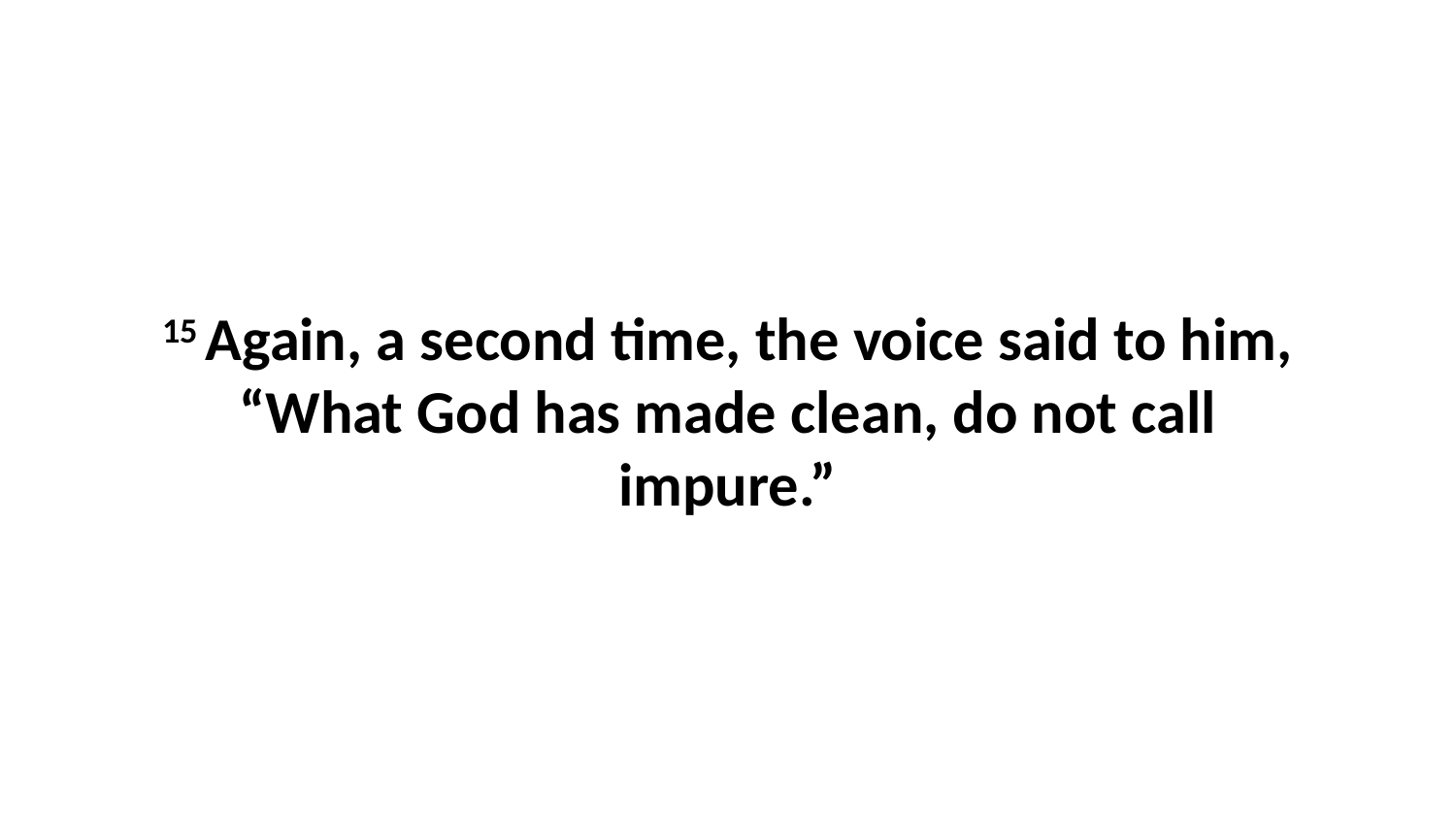

15 Again, a second time, the voice said to him, “What God has made clean, do not call impure.”